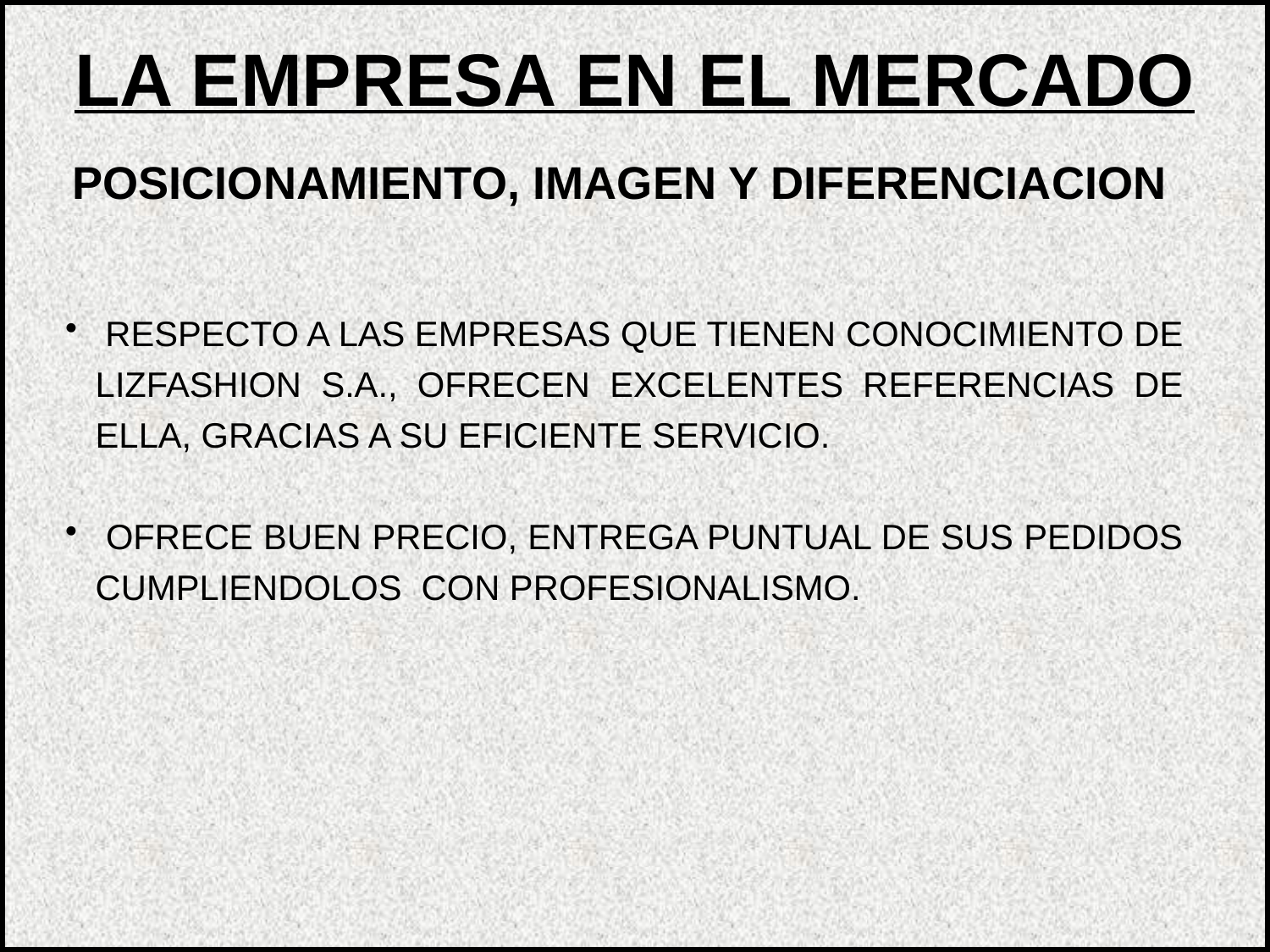

LA EMPRESA EN EL MERCADO
POSICIONAMIENTO, IMAGEN Y DIFERENCIACION

 RESPECTO A LAS EMPRESAS QUE TIENEN CONOCIMIENTO DE LIZFASHION S.A., OFRECEN EXCELENTES REFERENCIAS DE ELLA, GRACIAS A SU EFICIENTE SERVICIO.

 OFRECE BUEN PRECIO, ENTREGA PUNTUAL DE SUS PEDIDOS CUMPLIENDOLOS  CON PROFESIONALISMO.